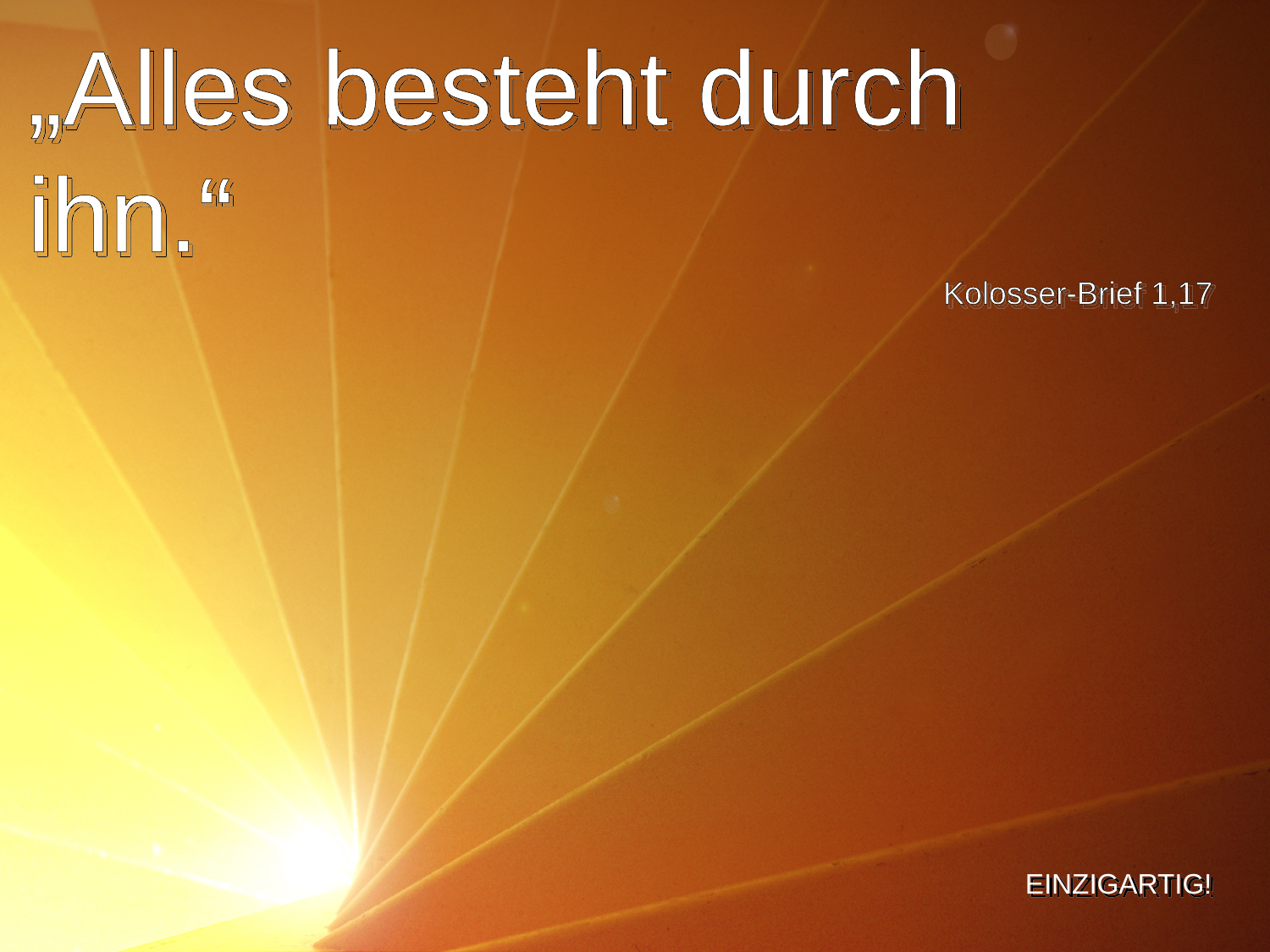

„Alles besteht durch ihn.“
Kolosser-Brief 1,17
EINZIGARTIG!